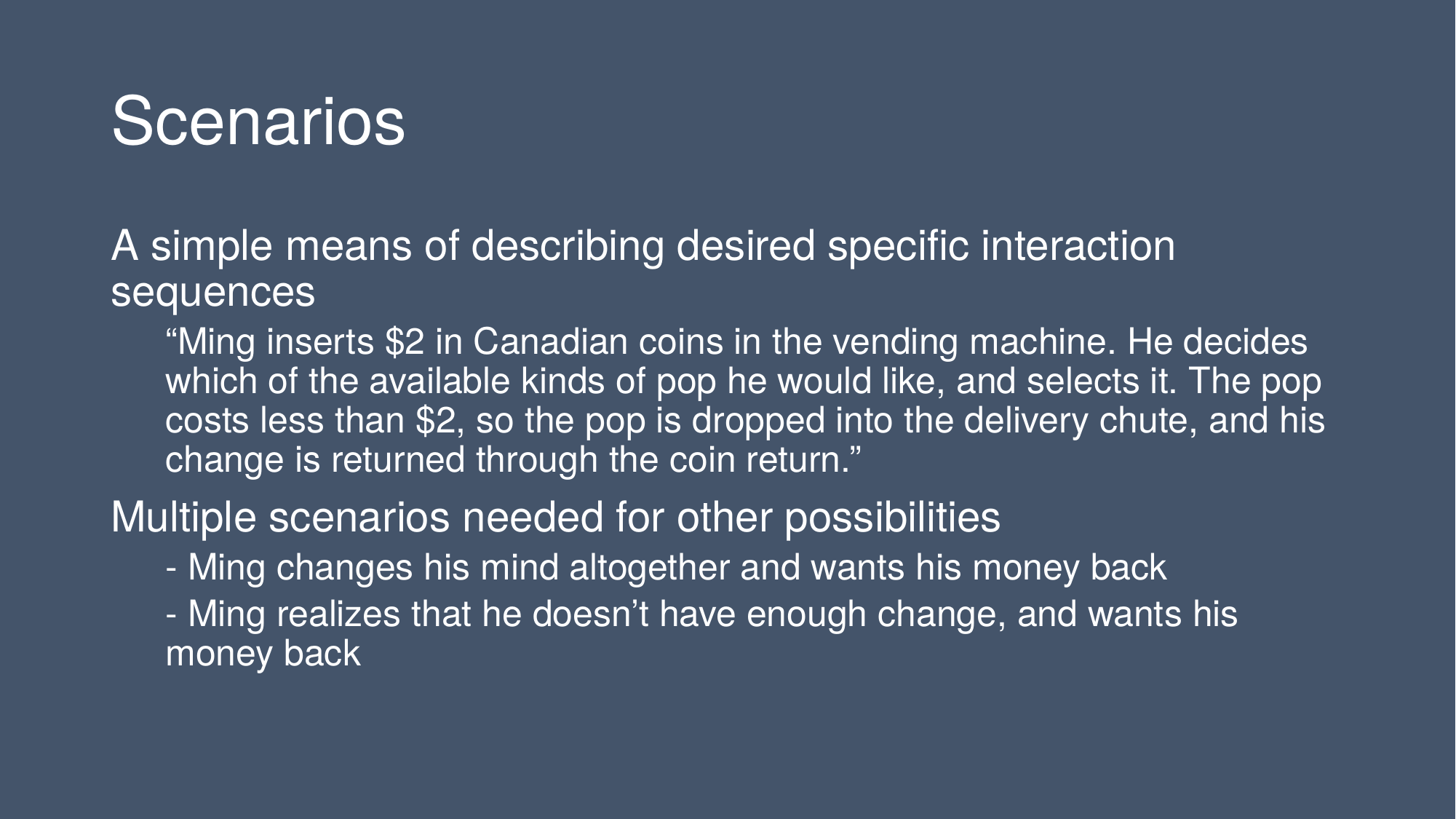

# Scenarios
A simple means of describing desired specific interaction sequences
“Ming inserts $2 in Canadian coins in the vending machine. He decides which of the available kinds of pop he would like, and selects it. The pop costs less than $2, so the pop is dropped into the delivery chute, and his change is returned through the coin return.”
Multiple scenarios needed for other possibilities
- Ming changes his mind altogether and wants his money back
- Ming realizes that he doesn’t have enough change, and wants his money back